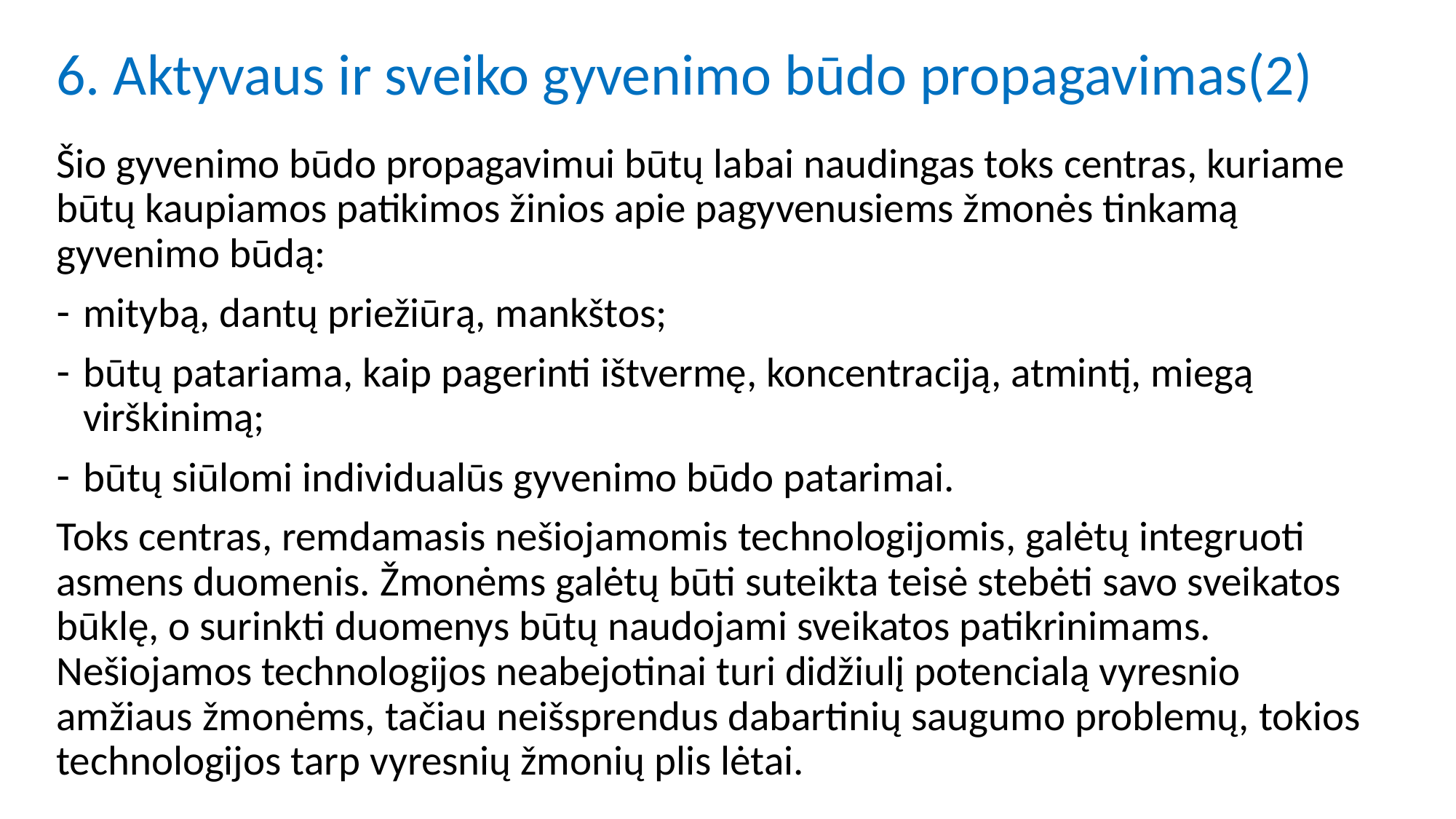

# 6. Aktyvaus ir sveiko gyvenimo būdo propagavimas(2)
Šio gyvenimo būdo propagavimui būtų labai naudingas toks centras, kuriame būtų kaupiamos patikimos žinios apie pagyvenusiems žmonės tinkamą gyvenimo būdą:
mitybą, dantų priežiūrą, mankštos;
būtų patariama, kaip pagerinti ištvermę, koncentraciją, atmintį, miegą virškinimą;
būtų siūlomi individualūs gyvenimo būdo patarimai.
Toks centras, remdamasis nešiojamomis technologijomis, galėtų integruoti asmens duomenis. Žmonėms galėtų būti suteikta teisė stebėti savo sveikatos būklę, o surinkti duomenys būtų naudojami sveikatos patikrinimams. Nešiojamos technologijos neabejotinai turi didžiulį potencialą vyresnio amžiaus žmonėms, tačiau neišsprendus dabartinių saugumo problemų, tokios technologijos tarp vyresnių žmonių plis lėtai.